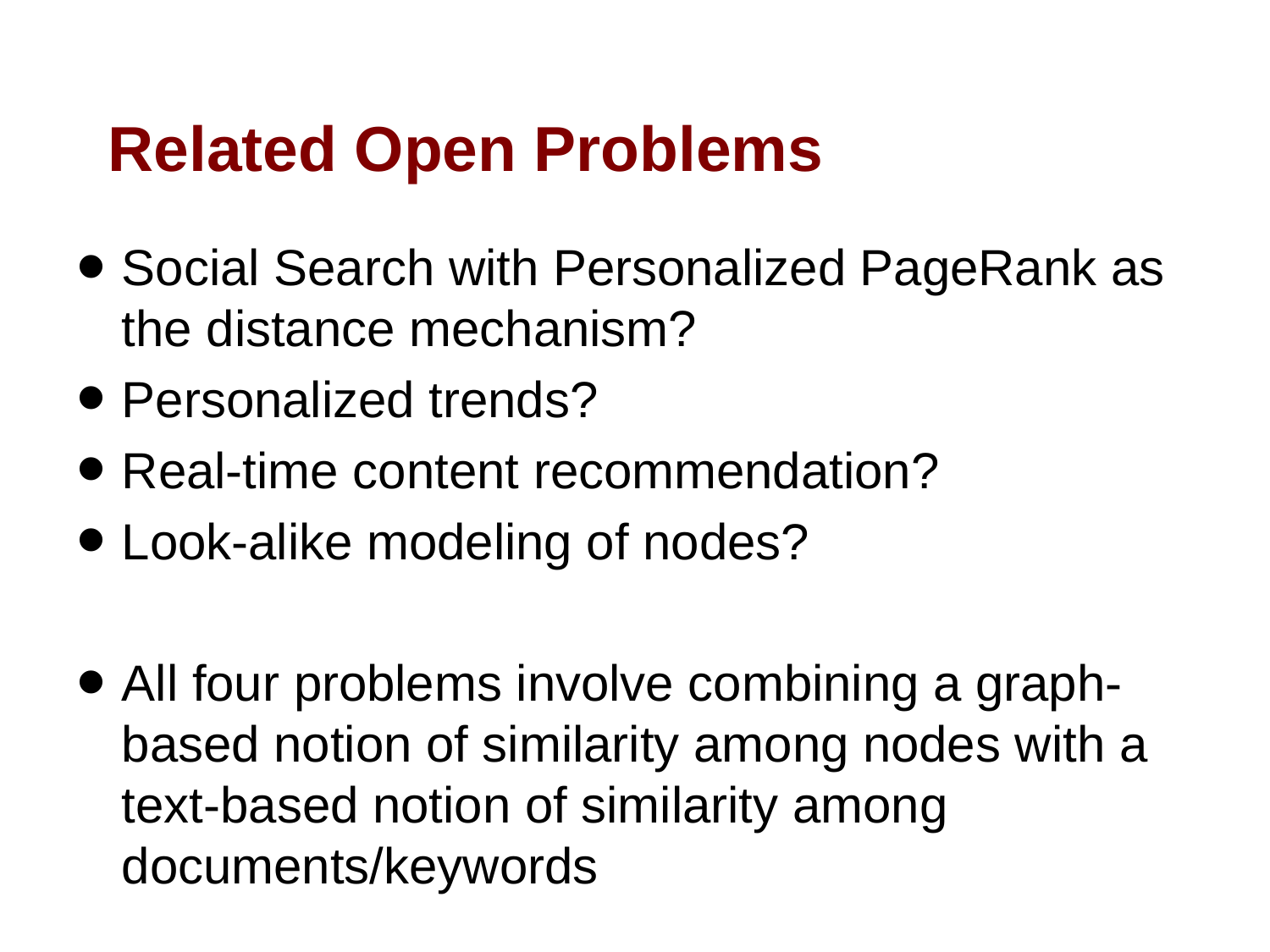

# Related Open Problems
Social Search with Personalized PageRank as the distance mechanism?
Personalized trends?
Real-time content recommendation?
Look-alike modeling of nodes?

All four problems involve combining a graph-based notion of similarity among nodes with a text-based notion of similarity among documents/keywords